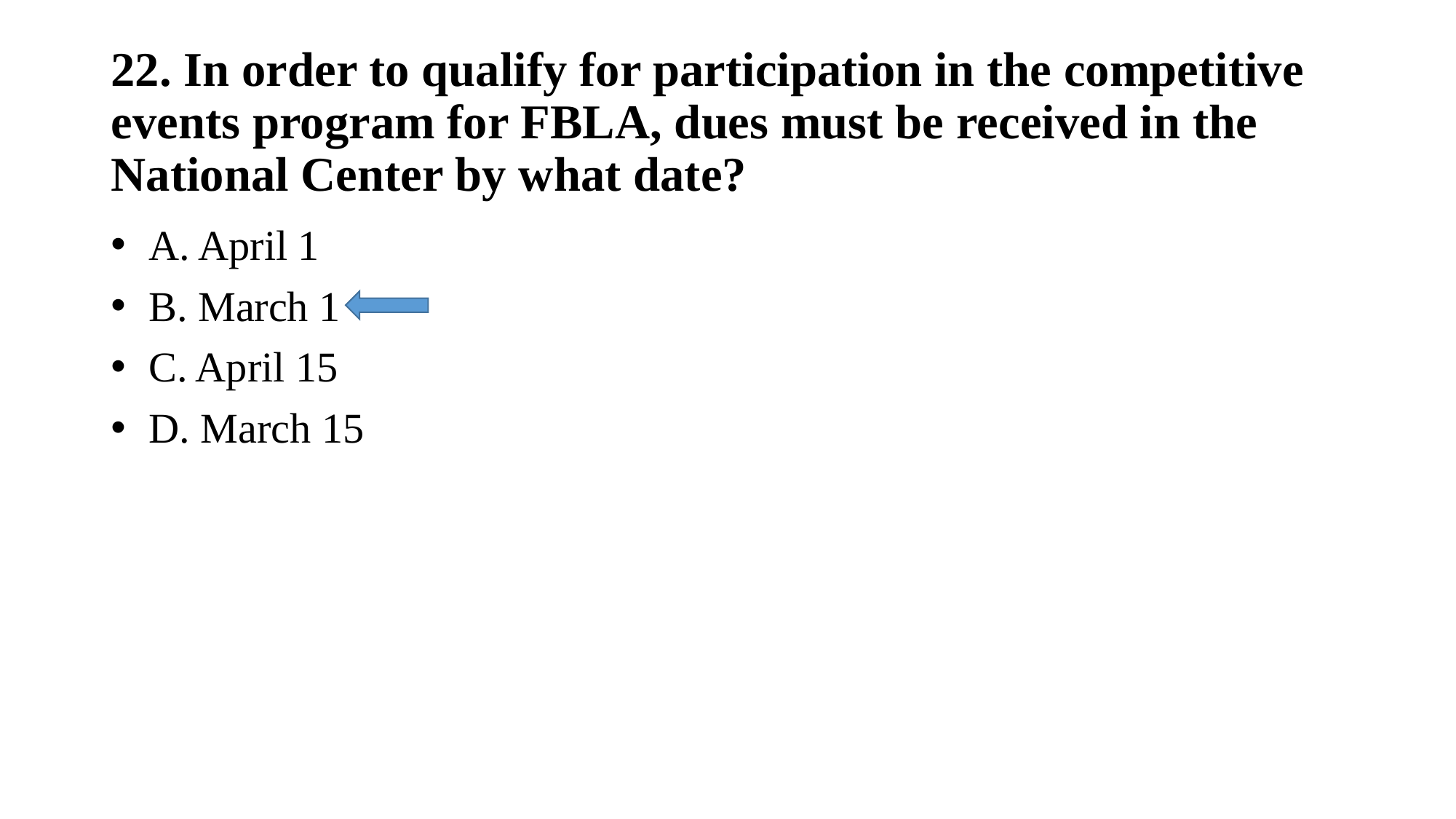

# 22. In order to qualify for participation in the competitive events program for FBLA, dues must be received in the National Center by what date?
 A. April 1
 B. March 1
 C. April 15
 D. March 15